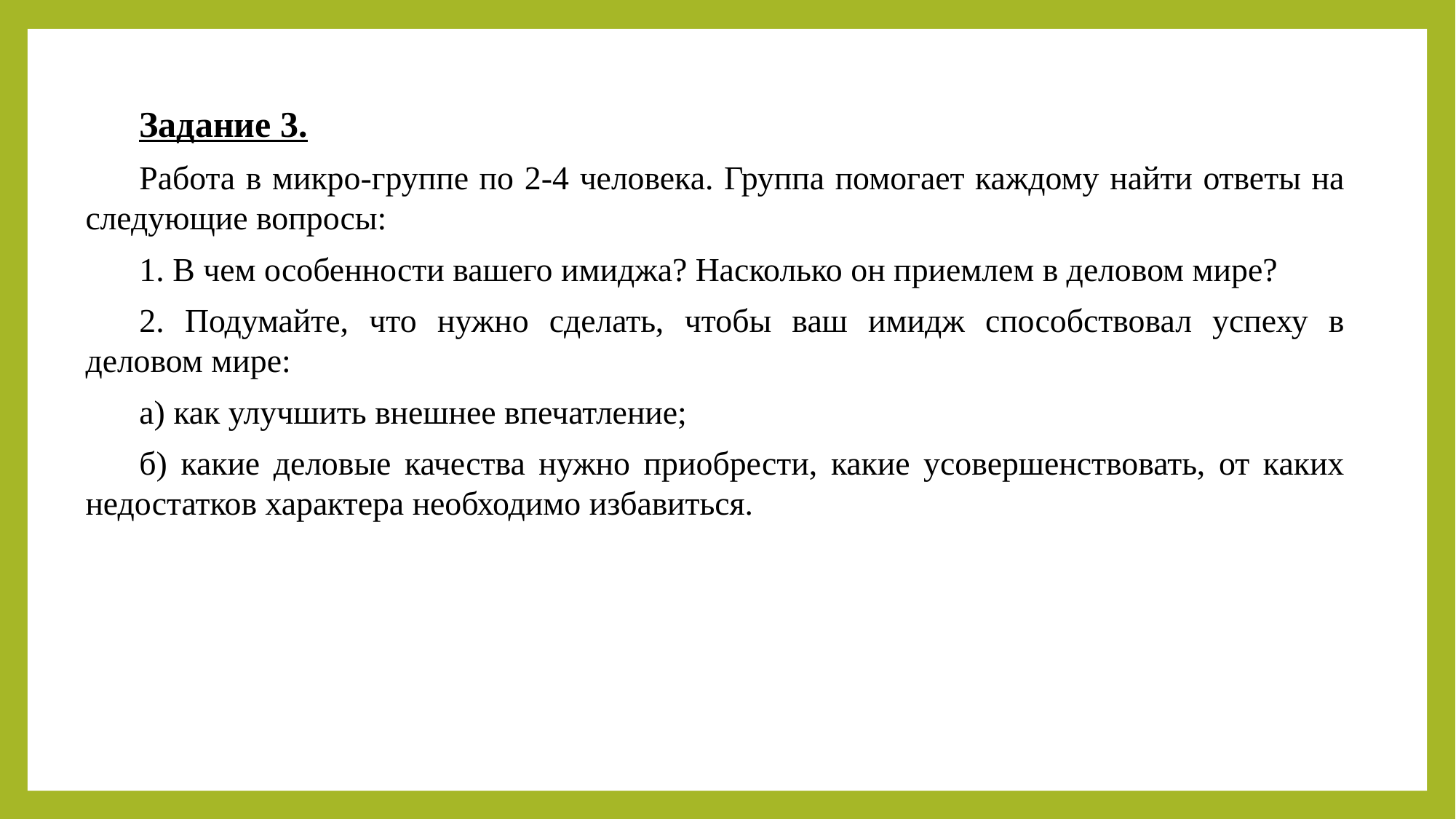

Задание 3.
Работа в микро-группе по 2-4 человека. Группа помогает каждому найти ответы на следующие вопросы:
1. В чем особенности вашего имиджа? Насколько он приемлем в деловом мире?
2. Подумайте, что нужно сделать, чтобы ваш имидж способствовал успеху в деловом мире:
а) как улучшить внешнее впечатление;
б) какие деловые качества нужно приобрести, какие усовершенствовать, от каких недостатков характера необходимо избавиться.